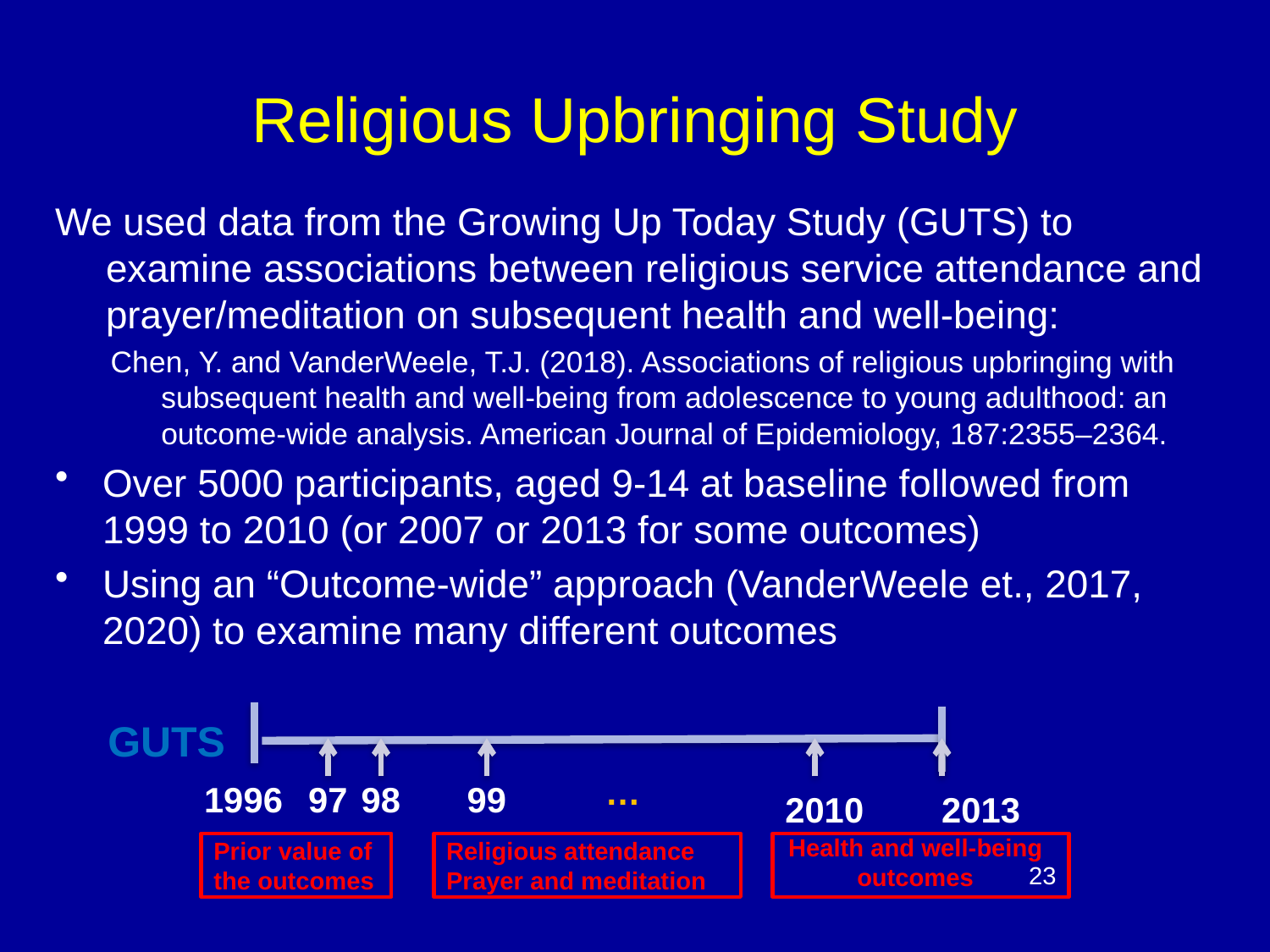

Religious Upbringing Study
We used data from the Growing Up Today Study (GUTS) to examine associations between religious service attendance and prayer/meditation on subsequent health and well-being:
Chen, Y. and VanderWeele, T.J. (2018). Associations of religious upbringing with subsequent health and well-being from adolescence to young adulthood: an outcome-wide analysis. American Journal of Epidemiology, 187:2355–2364.
Over 5000 participants, aged 9-14 at baseline followed from 1999 to 2010 (or 2007 or 2013 for some outcomes)
Using an “Outcome-wide” approach (VanderWeele et., 2017, 2020) to examine many different outcomes

GUTS
1996
97
98
99
…
2010        2013
Prior value of the outcomes
Religious attendance
Prayer and meditation
Health and well-being outcomes

23